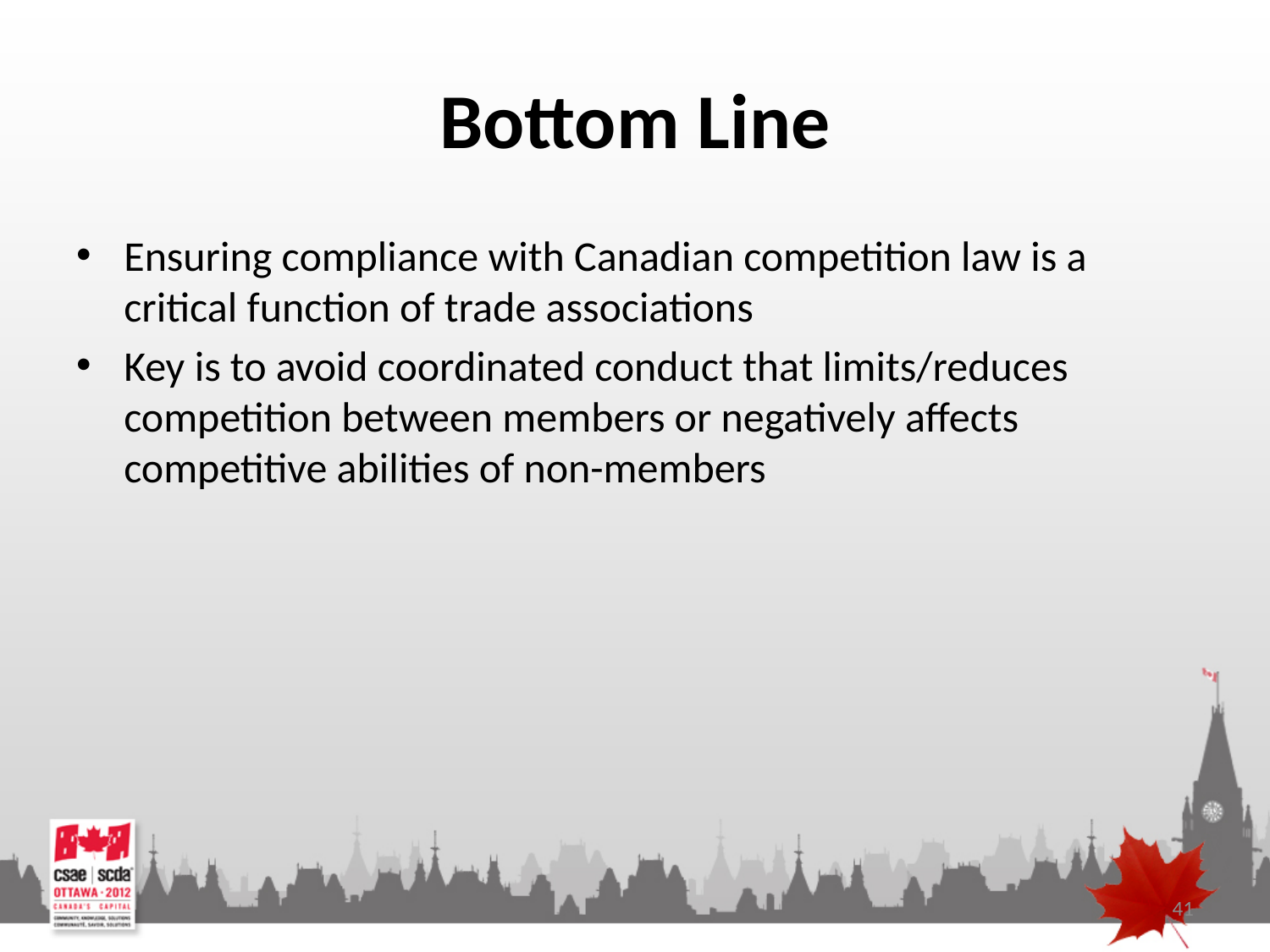

# Bottom Line
Ensuring compliance with Canadian competition law is a critical function of trade associations
Key is to avoid coordinated conduct that limits/reduces competition between members or negatively affects competitive abilities of non-members
41